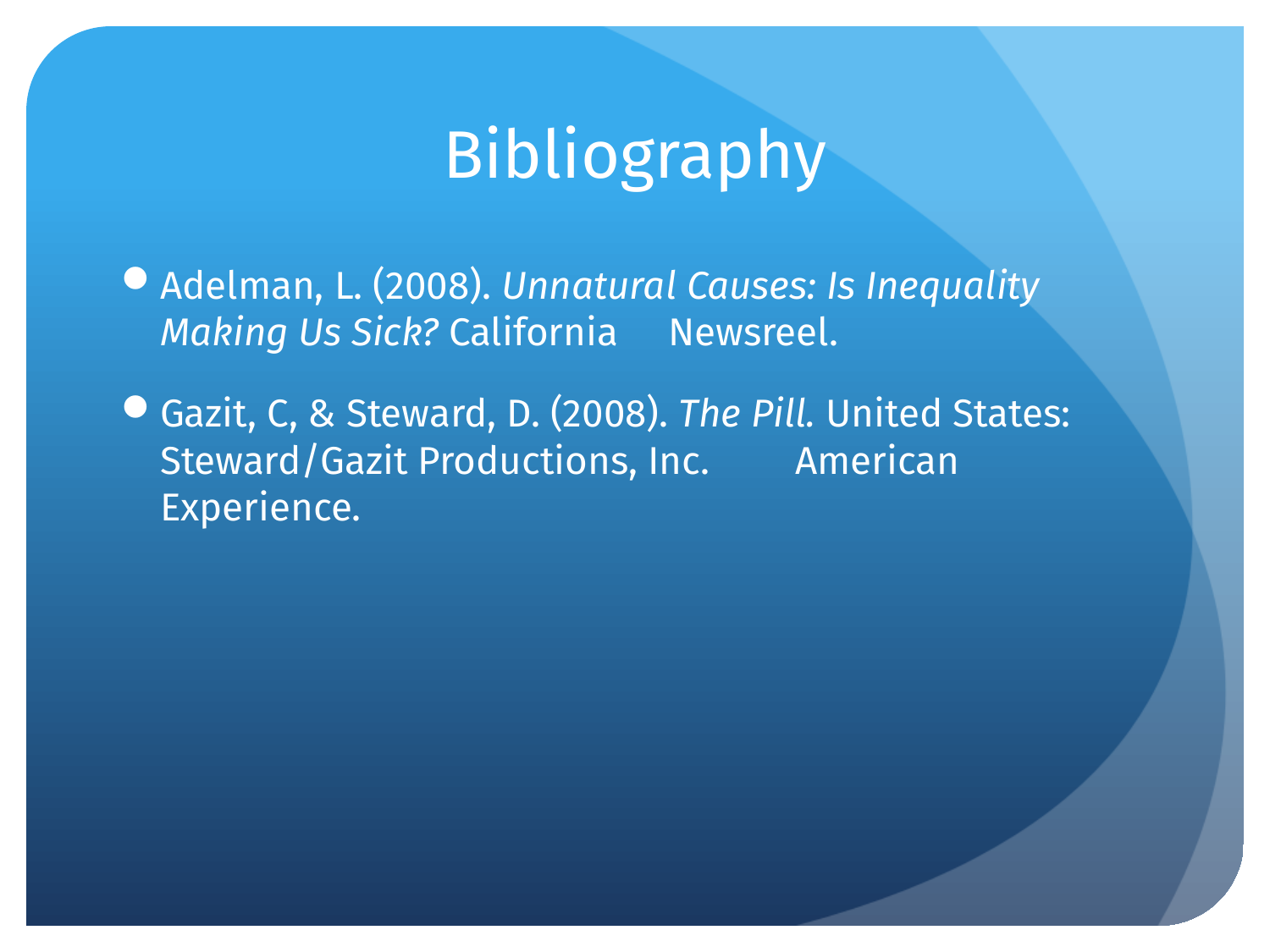

# Bibliography
Adelman, L. (2008). Unnatural Causes: Is Inequality Making Us Sick? California 	Newsreel.
Gazit, C, & Steward, D. (2008). The Pill. United States: Steward/Gazit Productions, Inc. 	American Experience.